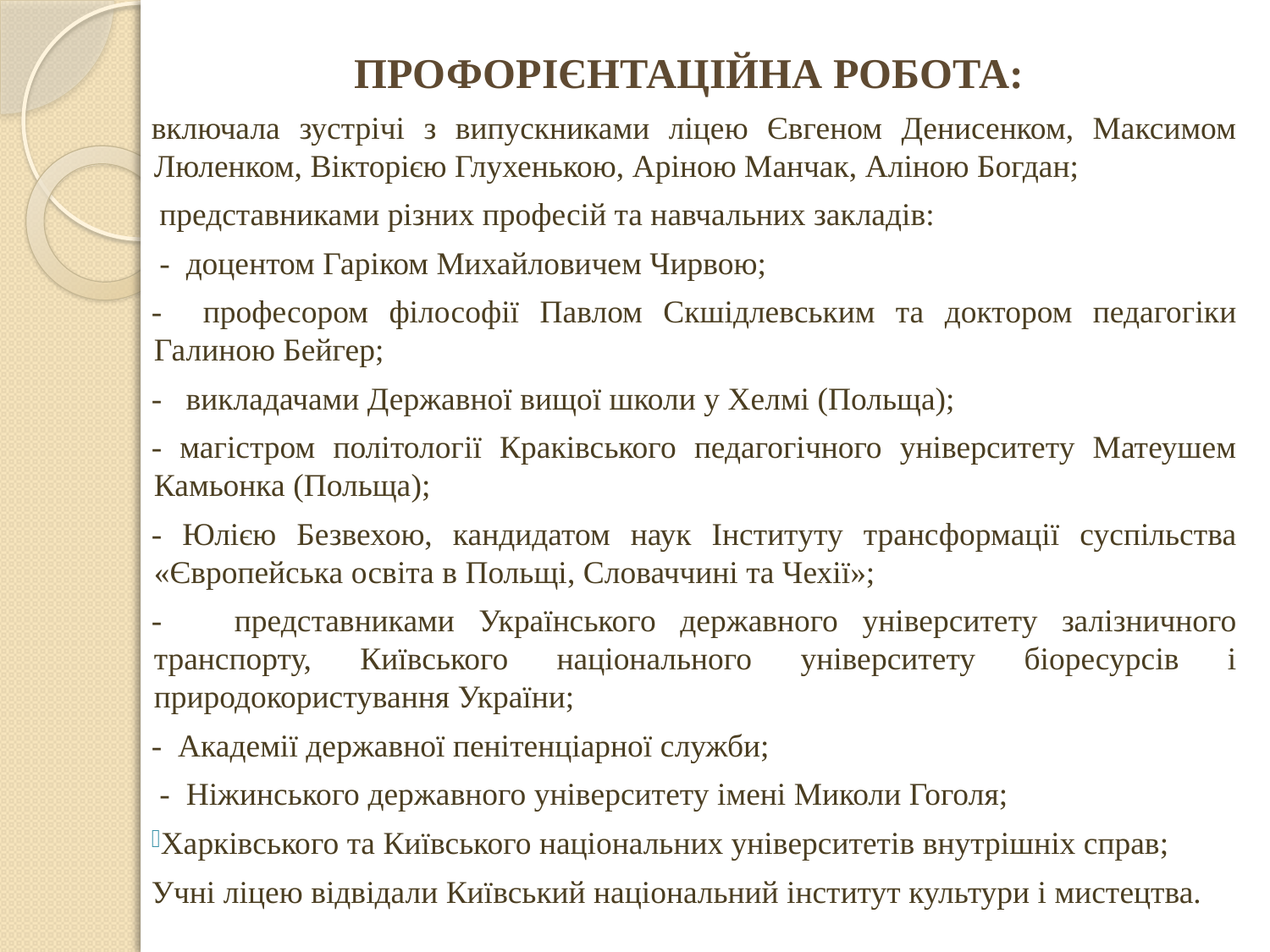

ПРОФОРІЄНТАЦІЙНА РОБОТА:
включала зустрічі з випускниками ліцею Євгеном Денисенком, Максимом Люленком, Вікторією Глухенькою, Аріною Манчак, Аліною Богдан;
 представниками різних професій та навчальних закладів:
 -  доцентом Гаріком Михайловичем Чирвою;
-  професором філософії Павлом Скшідлевським та доктором педагогіки Галиною Бейгер;
-   викладачами Державної вищої школи у Хелмі (Польща);
- магістром політології Краківського педагогічного університету Матеушем Камьонка (Польща);
- Юлією Безвехою, кандидатом наук Інституту трансформації суспільства «Європейська освіта в Польщі, Словаччині та Чехії»;
-   представниками Українського державного університету залізничного транспорту, Київського національного університету біоресурсів і природокористування України;
-  Академії державної пенітенціарної служби;
 -  Ніжинського державного університету імені Миколи Гоголя;
Харківського та Київського національних університетів внутрішніх справ;
Учні ліцею відвідали Київський національний інститут культури і мистецтва.